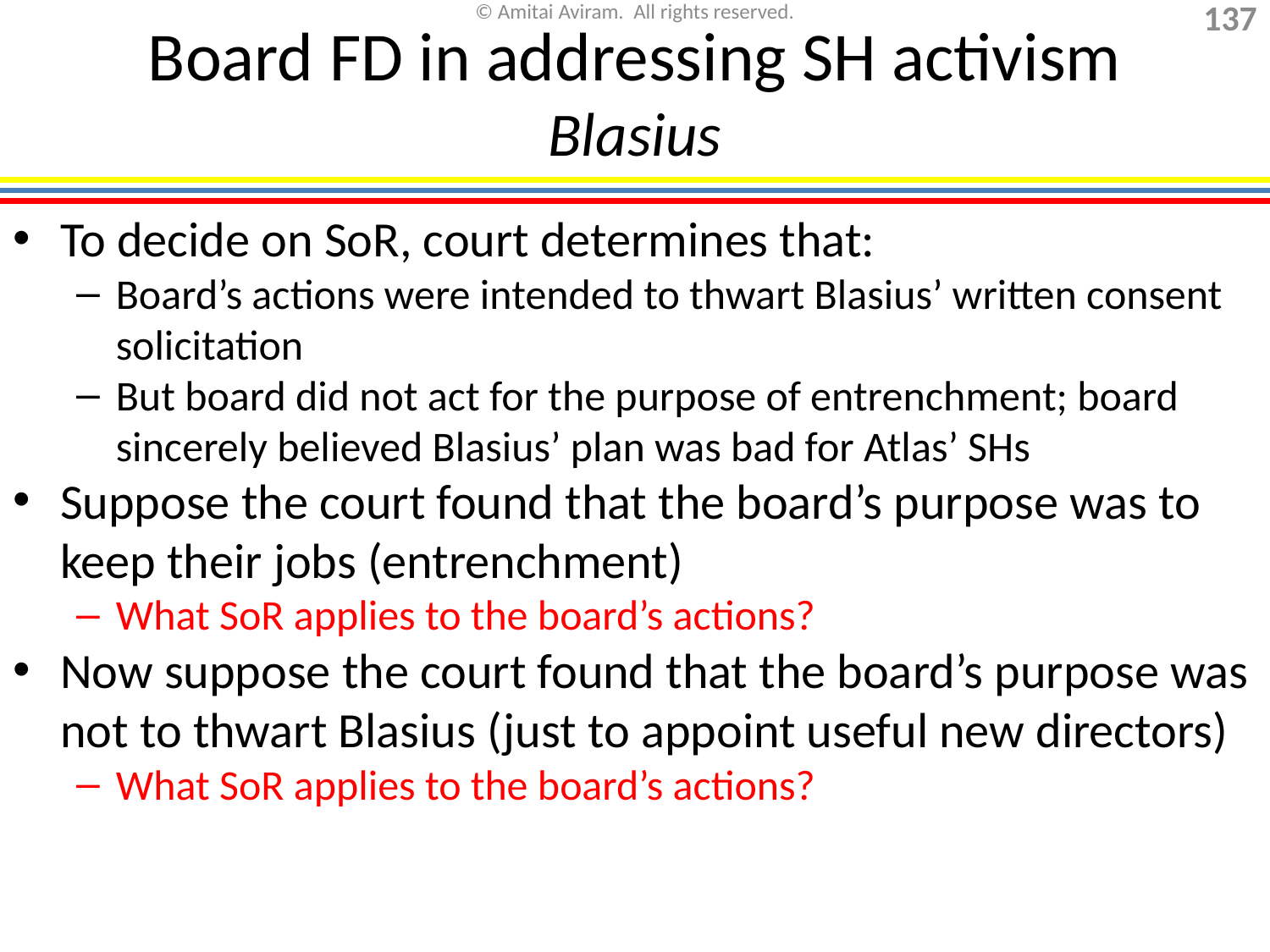

# Board FD in addressing SH activism Blasius
To decide on SoR, court determines that:
Board’s actions were intended to thwart Blasius’ written consent solicitation
But board did not act for the purpose of entrenchment; board sincerely believed Blasius’ plan was bad for Atlas’ SHs
Suppose the court found that the board’s purpose was to keep their jobs (entrenchment)
What SoR applies to the board’s actions?
Now suppose the court found that the board’s purpose was not to thwart Blasius (just to appoint useful new directors)
What SoR applies to the board’s actions?